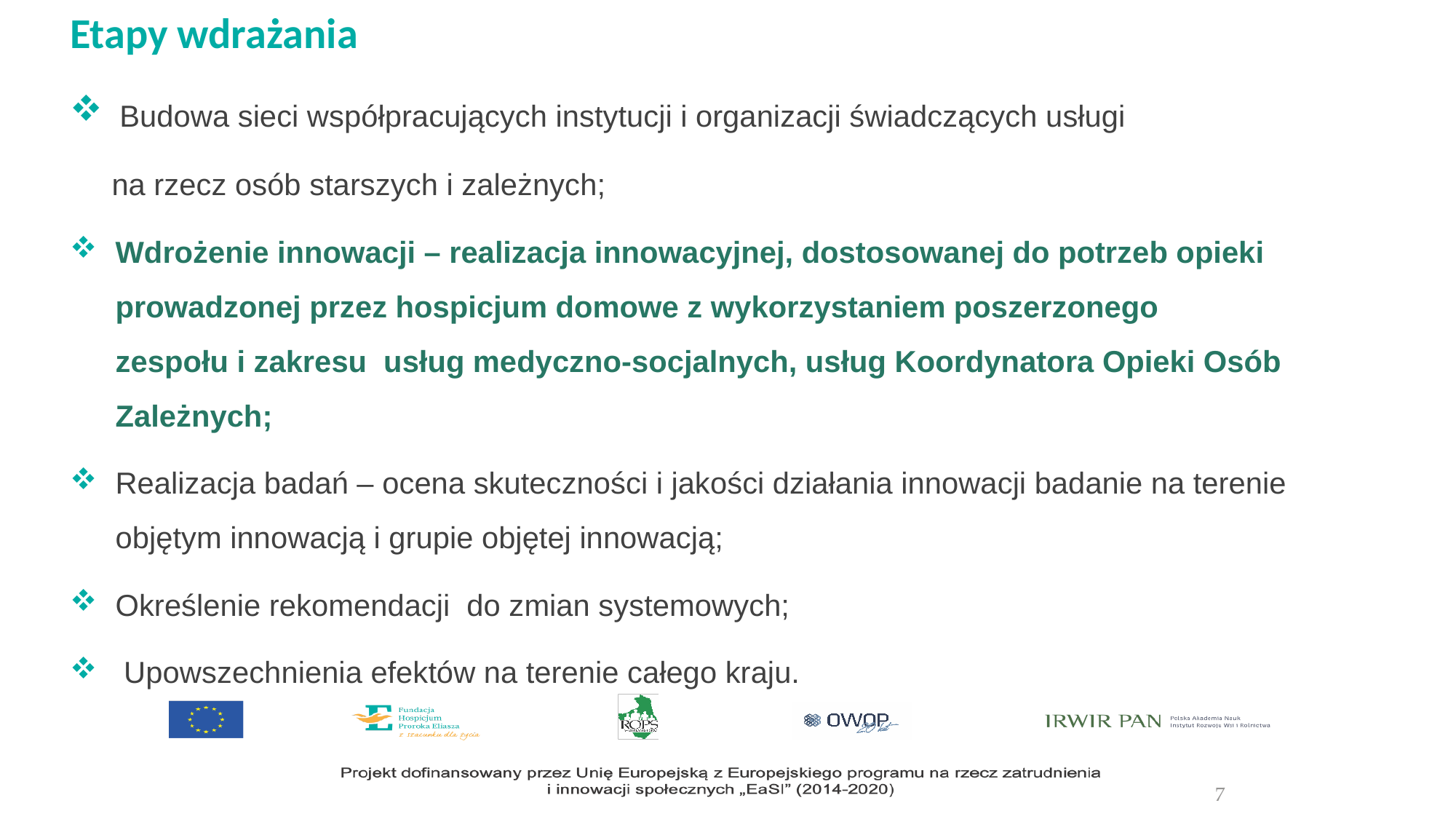

Etapy wdrażania

  Budowa sieci współpracujących instytucji i organizacji świadczących usługi
     na rzecz osób starszych i zależnych;
  Wdrożenie innowacji – realizacja innowacyjnej, dostosowanej do potrzeb opieki
  prowadzonej przez hospicjum domowe z wykorzystaniem poszerzonego
  zespołu i zakresu  usług medyczno-socjalnych, usług Koordynatora Opieki Osób
  Zależnych;
  Realizacja badań – ocena skuteczności i jakości działania innowacji badanie na terenie
  objętym innowacją i grupie objętej innowacją;
  Określenie rekomendacji  do zmian systemowych;
   Upowszechnienia efektów na terenie całego kraju.

7